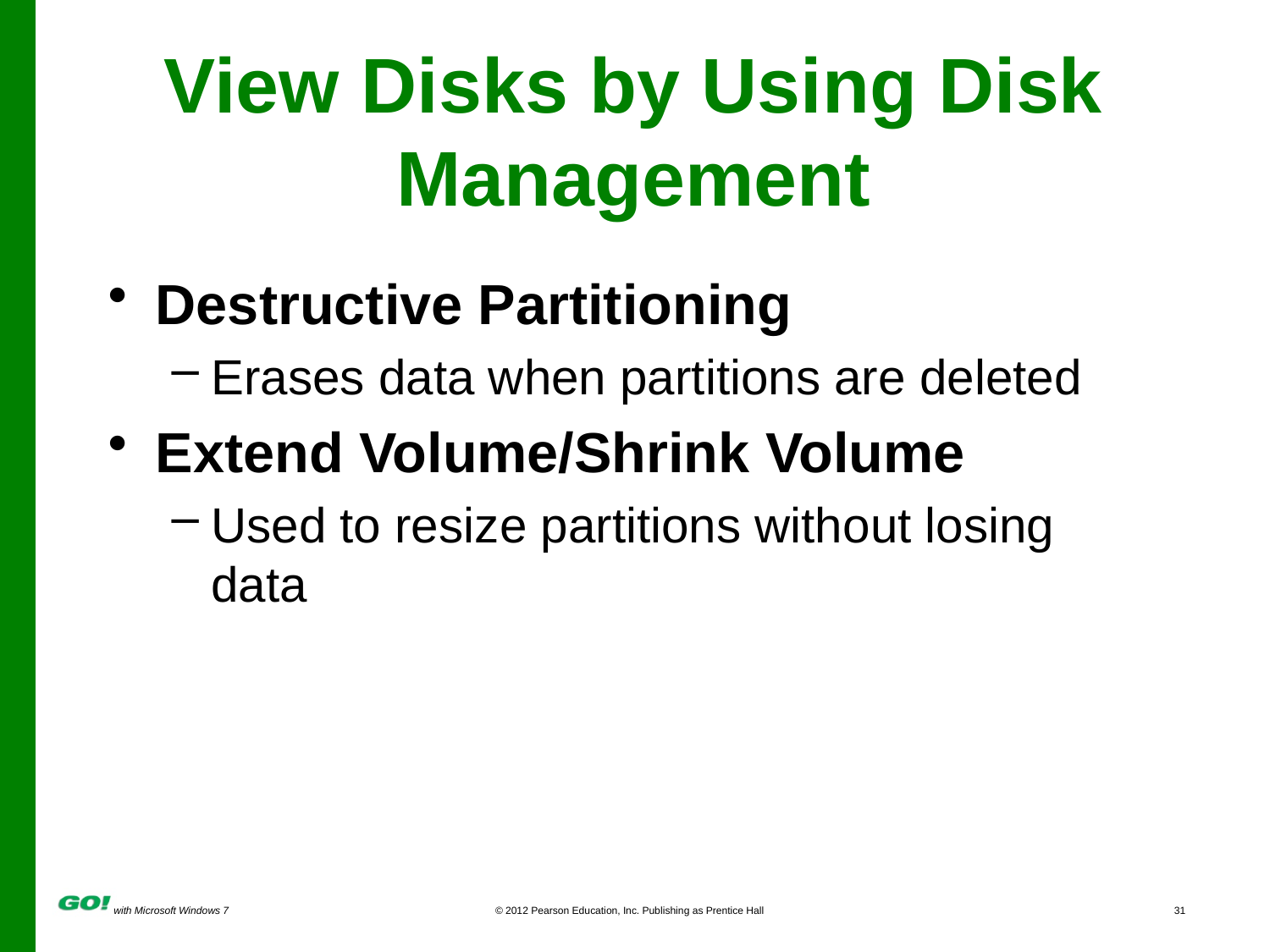

# View Disks by Using Disk Management
Destructive Partitioning
Erases data when partitions are deleted
Extend Volume/Shrink Volume
Used to resize partitions without losing data